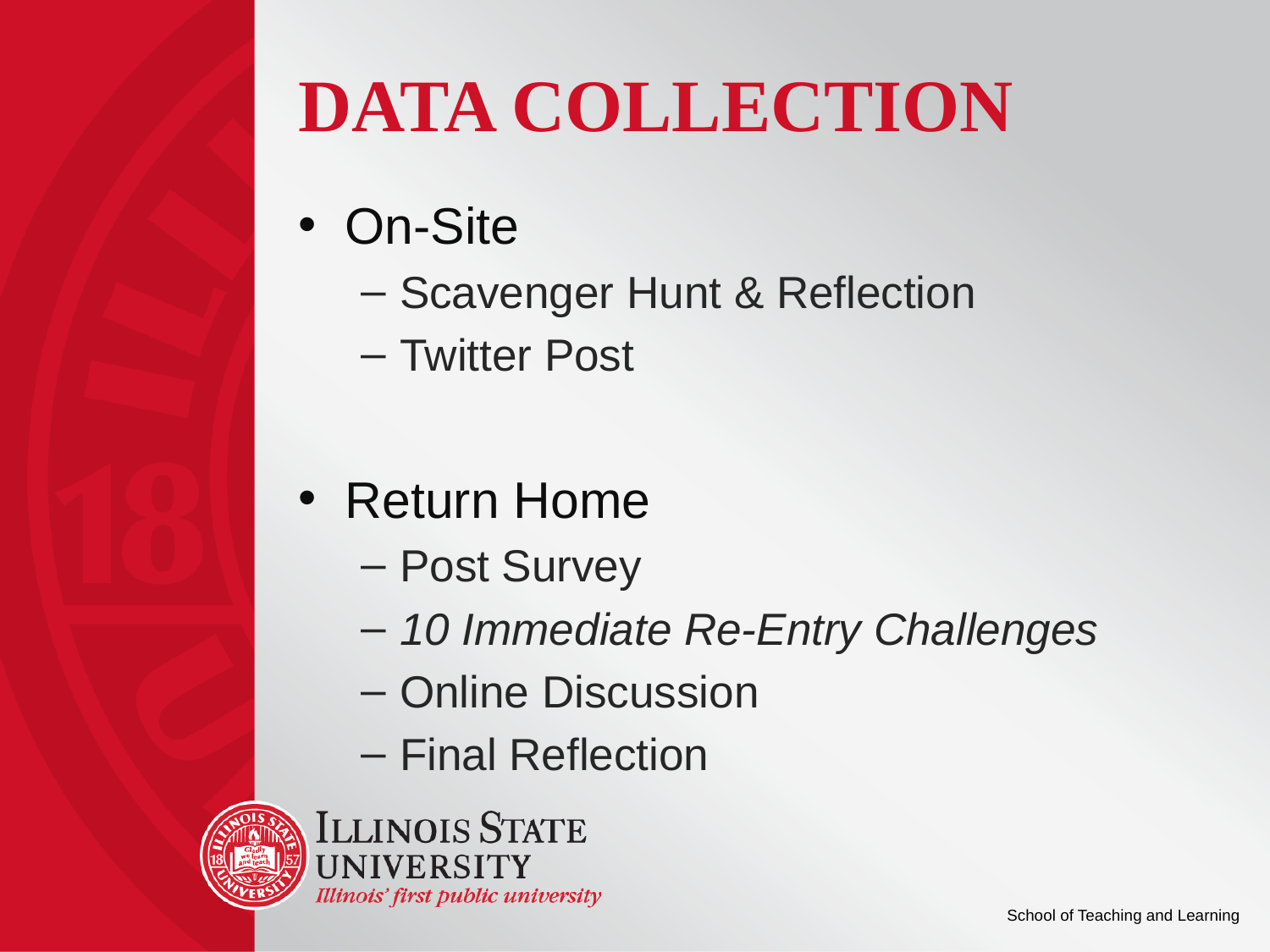

# Data Collection
On-Site
Scavenger Hunt & Reflection
Twitter Post

Return Home
Post Survey
10 Immediate Re-Entry Challenges
Online Discussion
Final Reflection